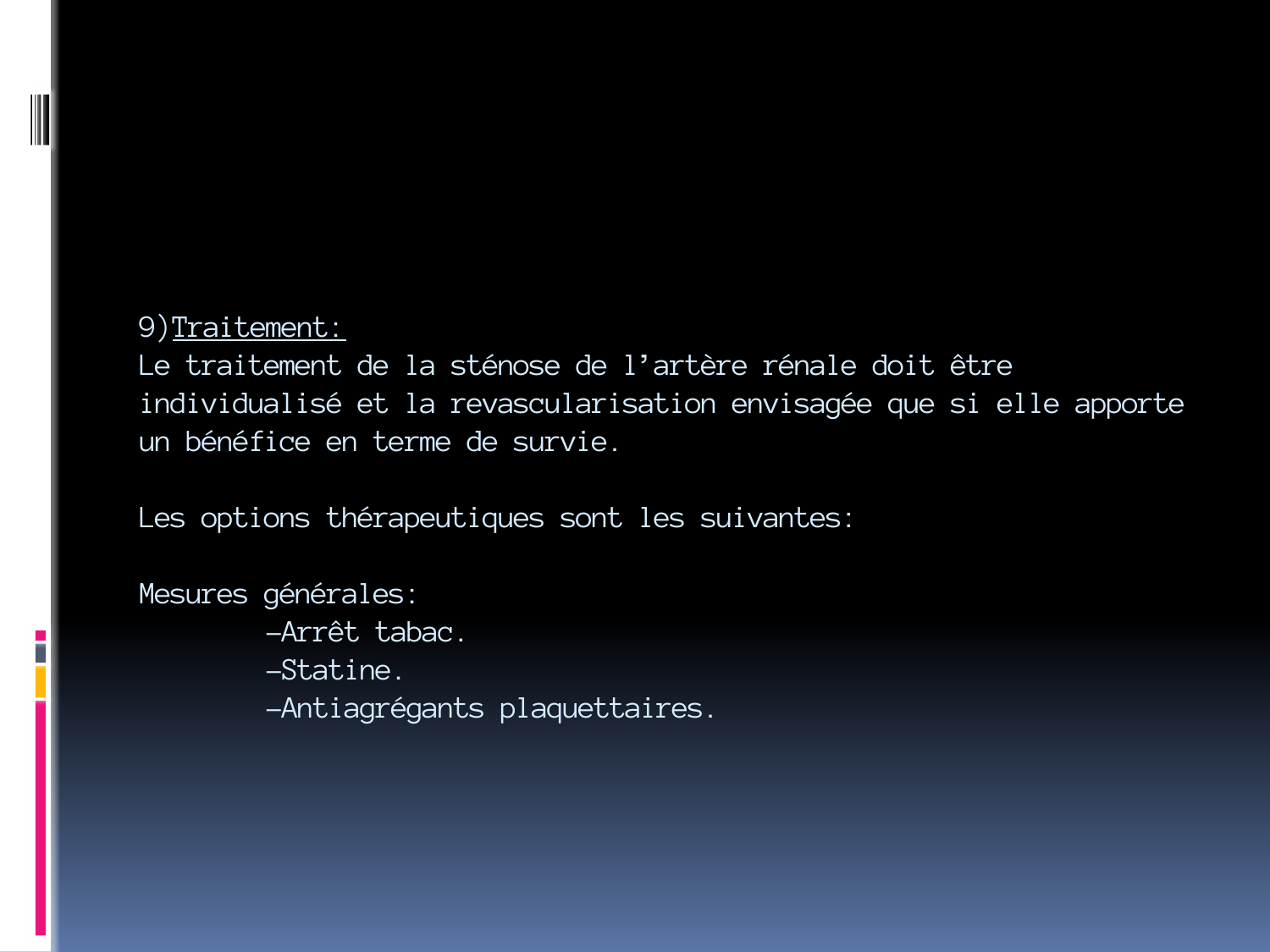

# 9)Traitement: Le traitement de la sténose de l’artère rénale doit être individualisé et la revascularisation envisagée que si elle apporte un bénéfice en terme de survie. Les options thérapeutiques sont les suivantes: Mesures générales: -Arrêt tabac. -Statine. -Antiagrégants plaquettaires.